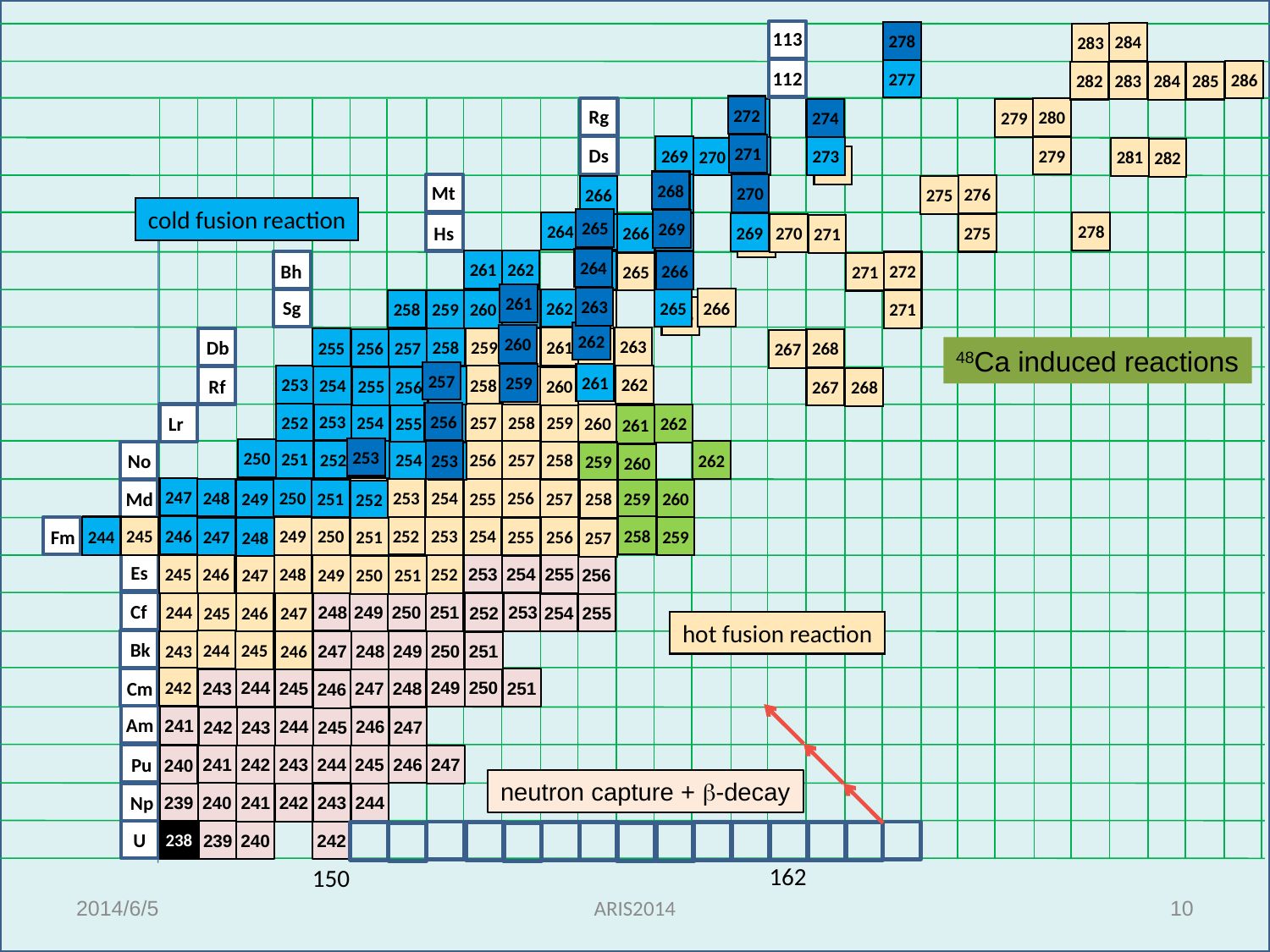

113

278
272
274
271
268
270
265
269
264
266
261
263
262
260
257
259
256
253
253
284
283
286
283
282
285
284
280
279
279
281
282
276
275
278
275
272
271
271
268
267
267
268

277
272
269
273
271
270
273
268
266
265
264
267
269
270
266
271
269
262
261
264
265
266
262
265
261
258
260
259
263
265
262
263
259
258
255
257
256
261
262
253
257
254
255
256
253
252
254
255
256
262
261
250
251
253
252
254
262
255
259
260
247
248
250
249
251
258
259
260
252
258
256
259
247
248
257
112
Rg

Ds
Mt

cold fusion reaction

Hs

Bh
Sg

261
260
258
261
259
260
258
257
259
260
252
253
254
256
258
255
257
252
253
250
254
256
251
255
257
244
248
252
245
249
253
246
250
254
247
251
255
245
246
248
252
249
250
247
251
244
245
247
246
244
245
243
246
242

Db
48Ca induced reactions

Rf

Lr

No

Md
246
244

257
253
254
255
256
248
250
249
251
253
252
255
254
248
247
249
250
251
250
244
249
251
243
247
248
245
246
241
244
246
242
243
245
247
244
246
241
242
243
245
247
240
239
240
244
241
242
243
239
240
242
Fm

Es

Cf
hot fusion reaction

Bk

Cm

Am

Pu
neutron capture + β-decay

Np

238

U

162
150
2014/6/5
ARIS2014
10